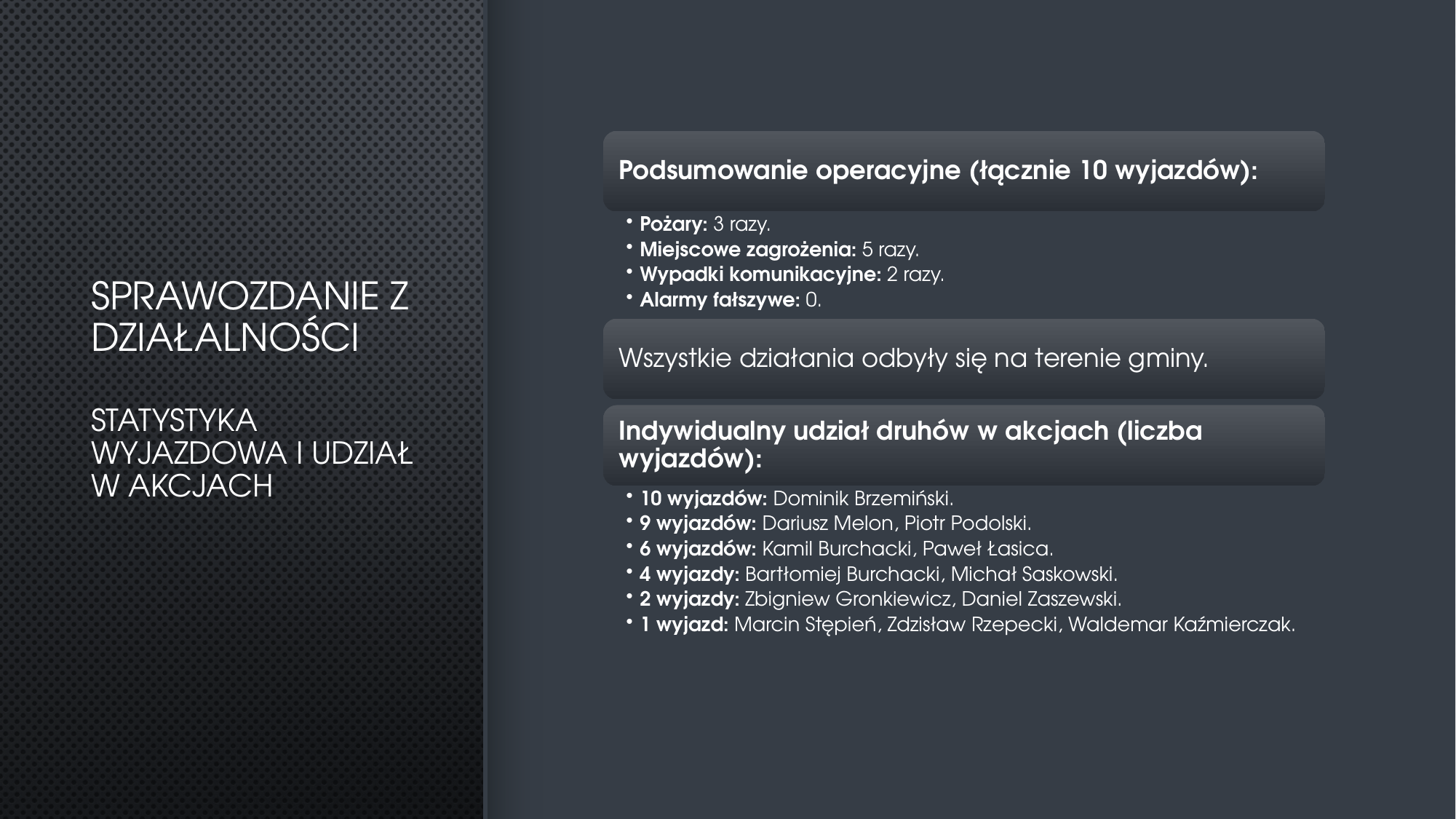

Podsumowanie operacyjne (łącznie 10 wyjazdów):
Pożary: 3 razy.
Miejscowe zagrożenia: 5 razy.
Wypadki komunikacyjne: 2 razy.
Alarmy fałszywe: 0.
Wszystkie działania odbyły się na terenie gminy.
Indywidualny udział druhów w akcjach (liczba wyjazdów):
10 wyjazdów: Dominik Brzemiński.
9 wyjazdów: Dariusz Melon, Piotr Podolski.
6 wyjazdów: Kamil Burchacki, Paweł Łasica.
4 wyjazdy: Bartłomiej Burchacki, Michał Saskowski.
2 wyjazdy: Zbigniew Gronkiewicz, Daniel Zaszewski.
1 wyjazd: Marcin Stępień, Zdzisław Rzepecki, Waldemar Kaźmierczak.
# Sprawozdanie z działalności Statystyka wyjazdowa i udział w akcjach